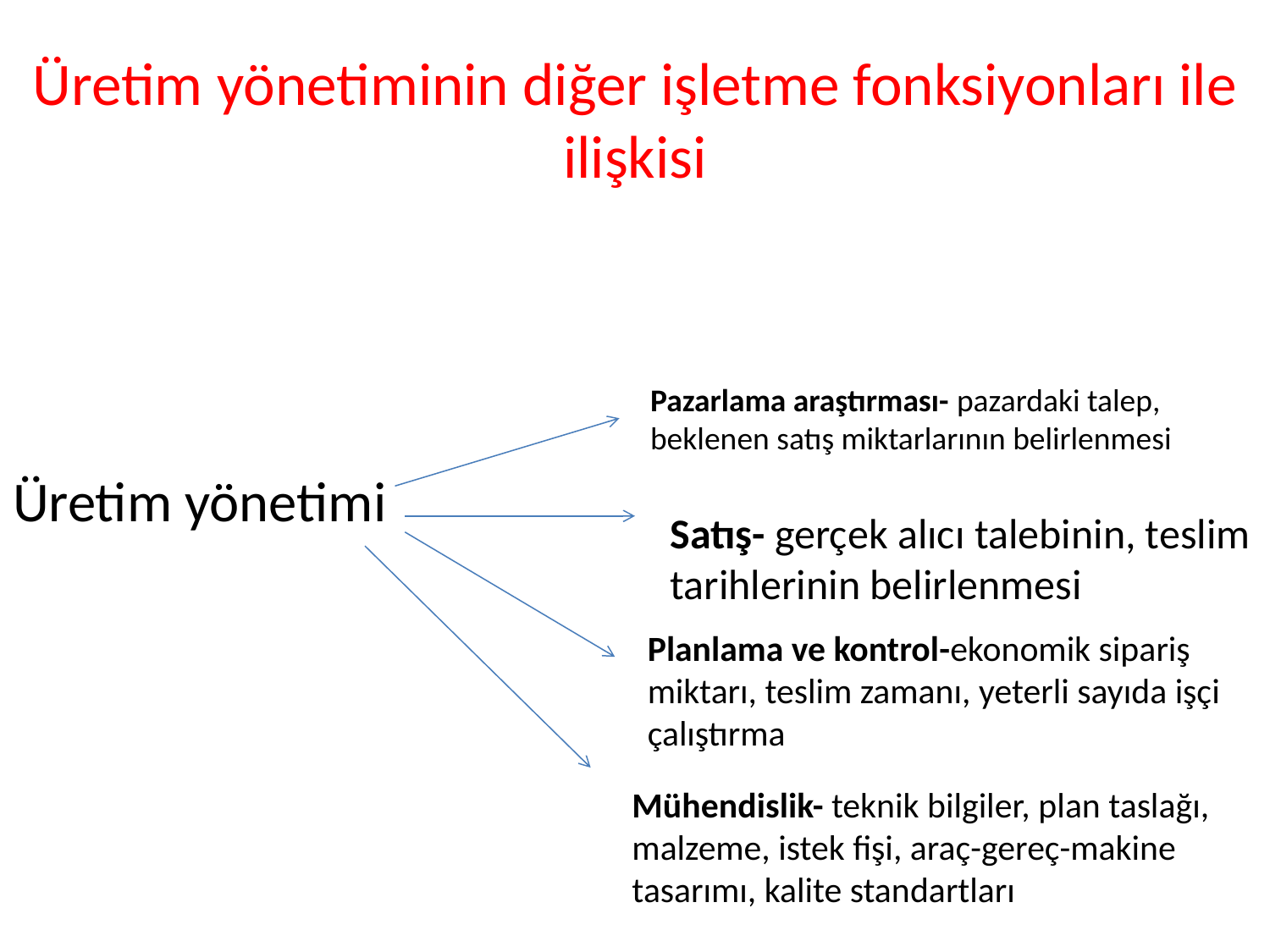

# Üretim yönetiminin diğer işletme fonksiyonları ile ilişkisi

Üretim yönetimi

Pazarlama araştırması- pazardaki talep, beklenen satış miktarlarının belirlenmesi
Satış- gerçek alıcı talebinin, teslim tarihlerinin belirlenmesi
Planlama ve kontrol-ekonomik sipariş miktarı, teslim zamanı, yeterli sayıda işçi çalıştırma
Mühendislik- teknik bilgiler, plan taslağı, malzeme, istek fişi, araç-gereç-makine tasarımı, kalite standartları